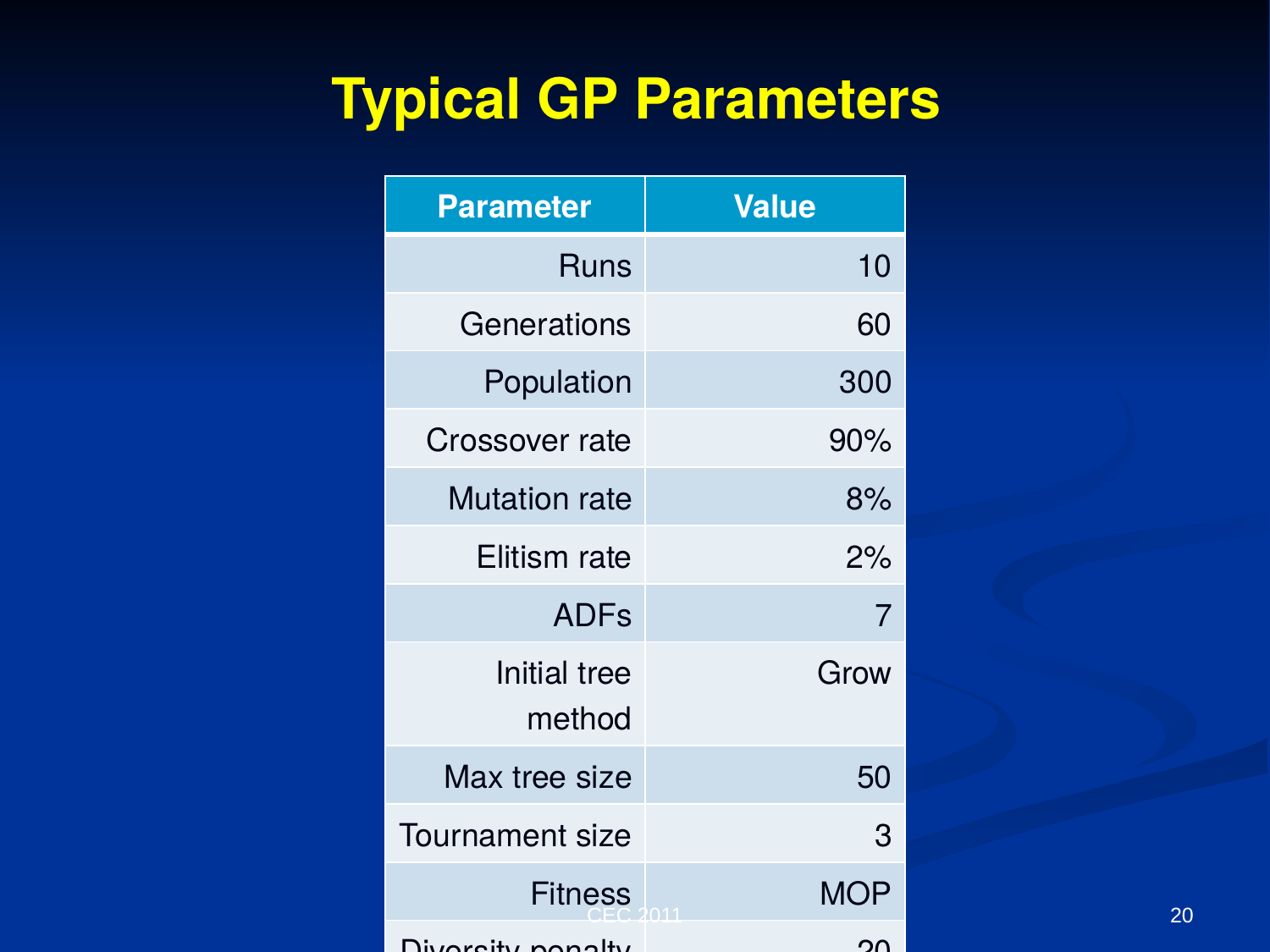

# Typical GP Parameters
| Parameter | Value |
| --- | --- |
| Runs | 10 |
| Generations | 60 |
| Population | 300 |
| Crossover rate | 90% |
| Mutation rate | 8% |
| Elitism rate | 2% |
| ADFs | 7 |
| Initial tree method | Grow |
| Max tree size | 50 |
| Tournament size | 3 |
| Fitness | MOP |
| Diversity penalty | 20 |
CEC 2011
20